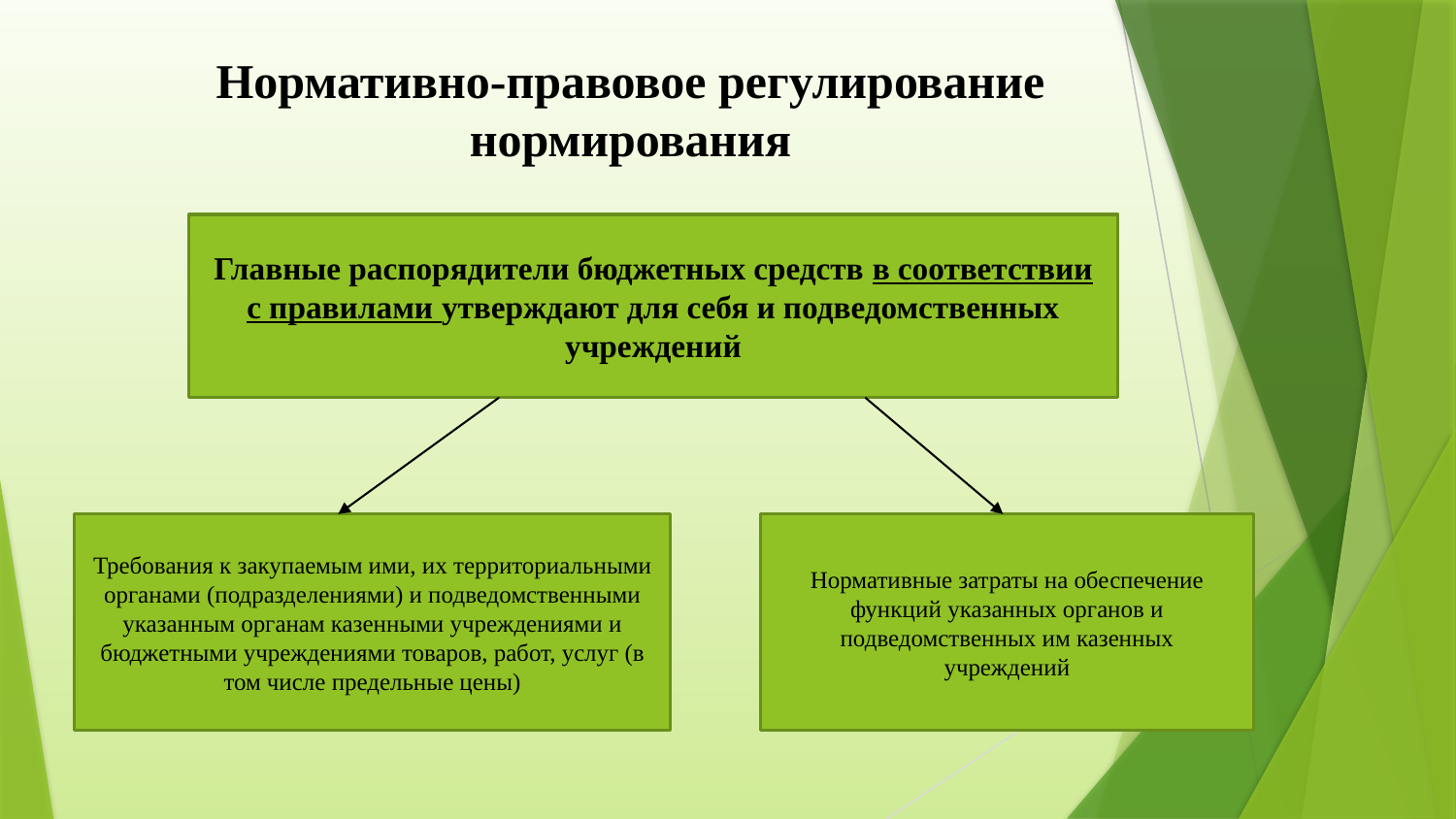

# Нормативно-правовое регулирование нормирования
Главные распорядители бюджетных средств в соответствии с правилами утверждают для себя и подведомственных учреждений
Требования к закупаемым ими, их территориальными органами (подразделениями) и подведомственными указанным органам казенными учреждениями и бюджетными учреждениями товаров, работ, услуг (в том числе предельные цены)
Нормативные затраты на обеспечение функций указанных органов и подведомственных им казенных учреждений